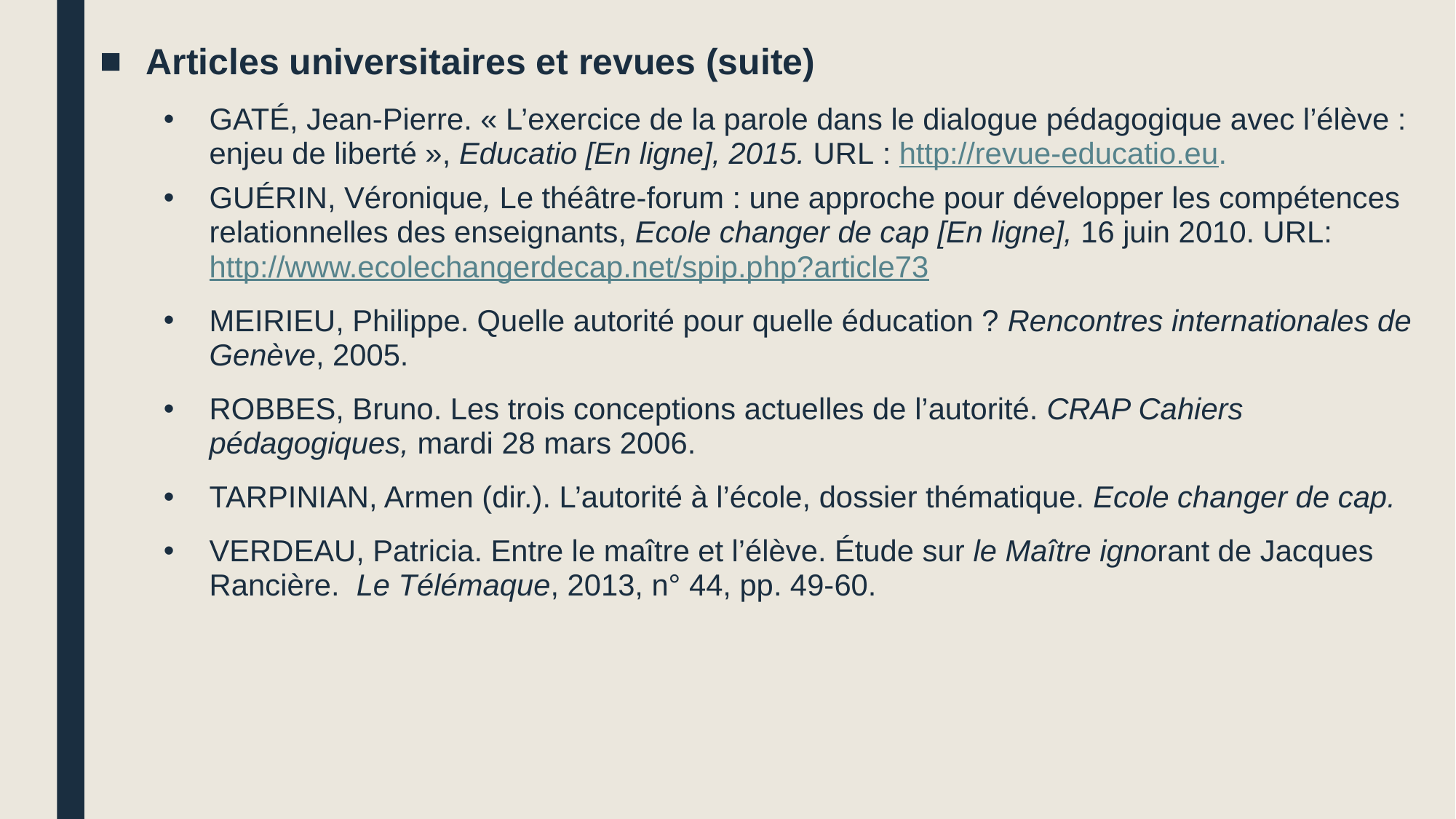

Articles universitaires et revues (suite)
GATÉ, Jean-Pierre. « L’exercice de la parole dans le dialogue pédagogique avec l’élève : enjeu de liberté », Educatio [En ligne], 2015. URL : http://revue-educatio.eu.
GUÉRIN, Véronique, Le théâtre-forum : une approche pour développer les compétences relationnelles des enseignants, Ecole changer de cap [En ligne], 16 juin 2010. URL: http://www.ecolechangerdecap.net/spip.php?article73
MEIRIEU, Philippe. Quelle autorité pour quelle éducation ? Rencontres internationales de Genève, 2005.
ROBBES, Bruno. Les trois conceptions actuelles de l’autorité. CRAP Cahiers pédagogiques, mardi 28 mars 2006.
TARPINIAN, Armen (dir.). L’autorité à l’école, dossier thématique. Ecole changer de cap.
VERDEAU, Patricia. Entre le maître et l’élève. Étude sur le Maître ignorant de Jacques Rancière.  Le Télémaque, 2013, n° 44, pp. 49-60.